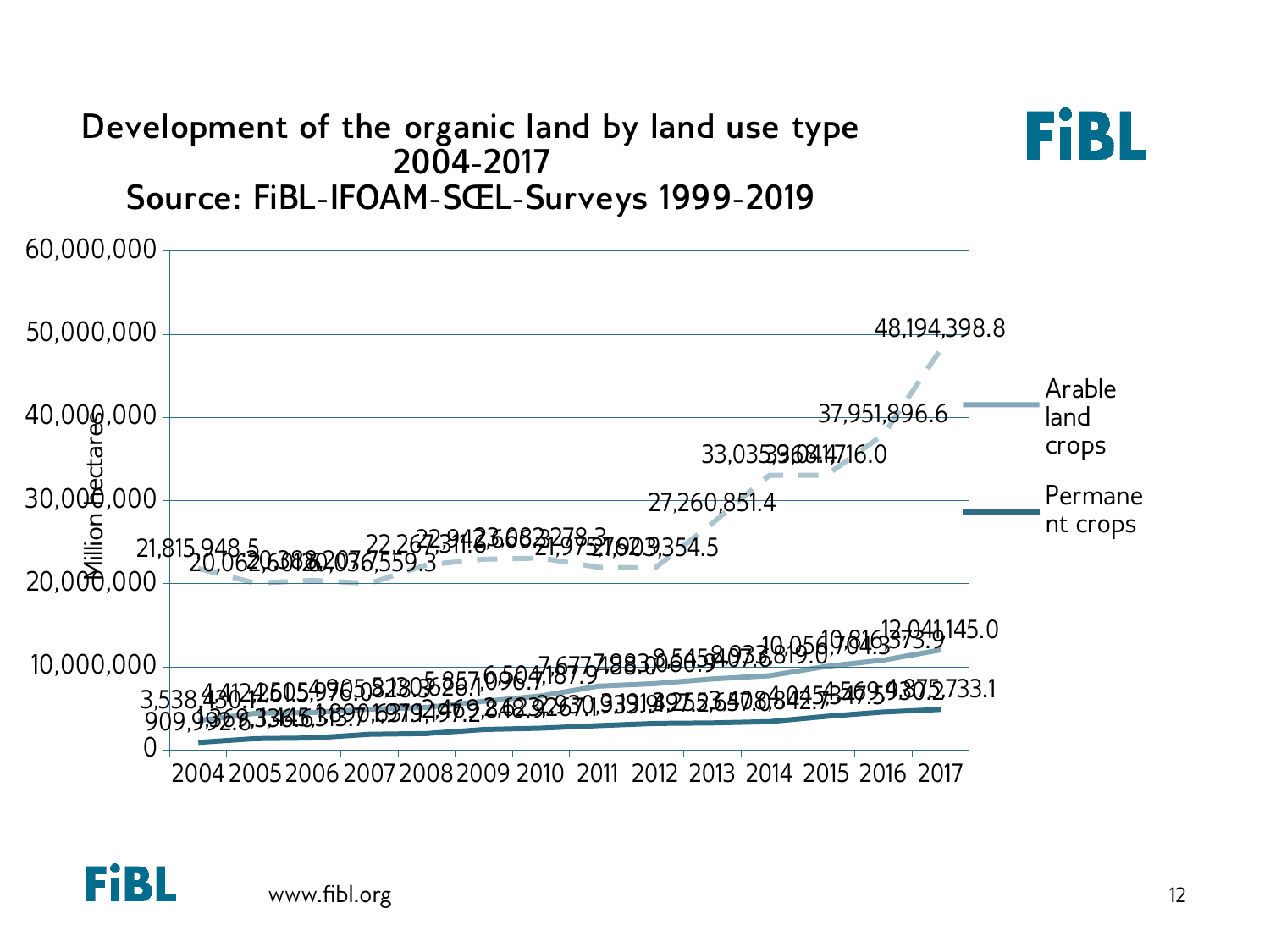

Growth of the organic land by land use type 2004-2013

### Chart: Development of the organic land by land use type 2004-2017 Source: FiBL-IFOAM-SOEL-Surveys 1999-2019

| Category | Arable land crops | Permanent crops | Permanent grassland |
|---|---|---|---|
| 2004 | 3538430.059999999 | 909992.6099999998 | 21815948.490000002 |
| 2005 | 4412261.449999999 | 1369336.6 | 20062601.55 |
| 2006 | 4505975.95487722 | 1445313.6885485488 | 20388207.69987989 |
| 2007 | 4905828.32223501 | 1890631.1345706515 | 20036559.26249463 |
| 2008 | 5130626.083624361 | 1979197.2416300674 | 22267311.606200434 |
| 2009 | 5857096.73627732 | 2469848.9221000155 | 22942666.32990043 |
| 2010 | 6504187.922913535 | 2623267.0660632574 | 23082278.276200432 |
| 2011 | 7677488.013968094 | 2930933.910354048 | 21975762.93197144 |
| 2012 | 7983060.923236491 | 3191497.19674962 | 21903354.541982844 |
| 2013 | 8545407.625697084 | 3255657.0024273647 | 27260851.392172083 |
| 2014 | 8933818.962435687 | 3408842.703935617 | 33035968.440890897 |
| 2015 | 10056704.304851163 | 4045347.5494047804 | 33041716.0210835 |
| 2016 | 10816373.884628206 | 4569930.1997509105 | 37951896.62172271 |
| 2017 | 12041145.003582474 | 4875733.105590323 | 48194398.83773275 |
12